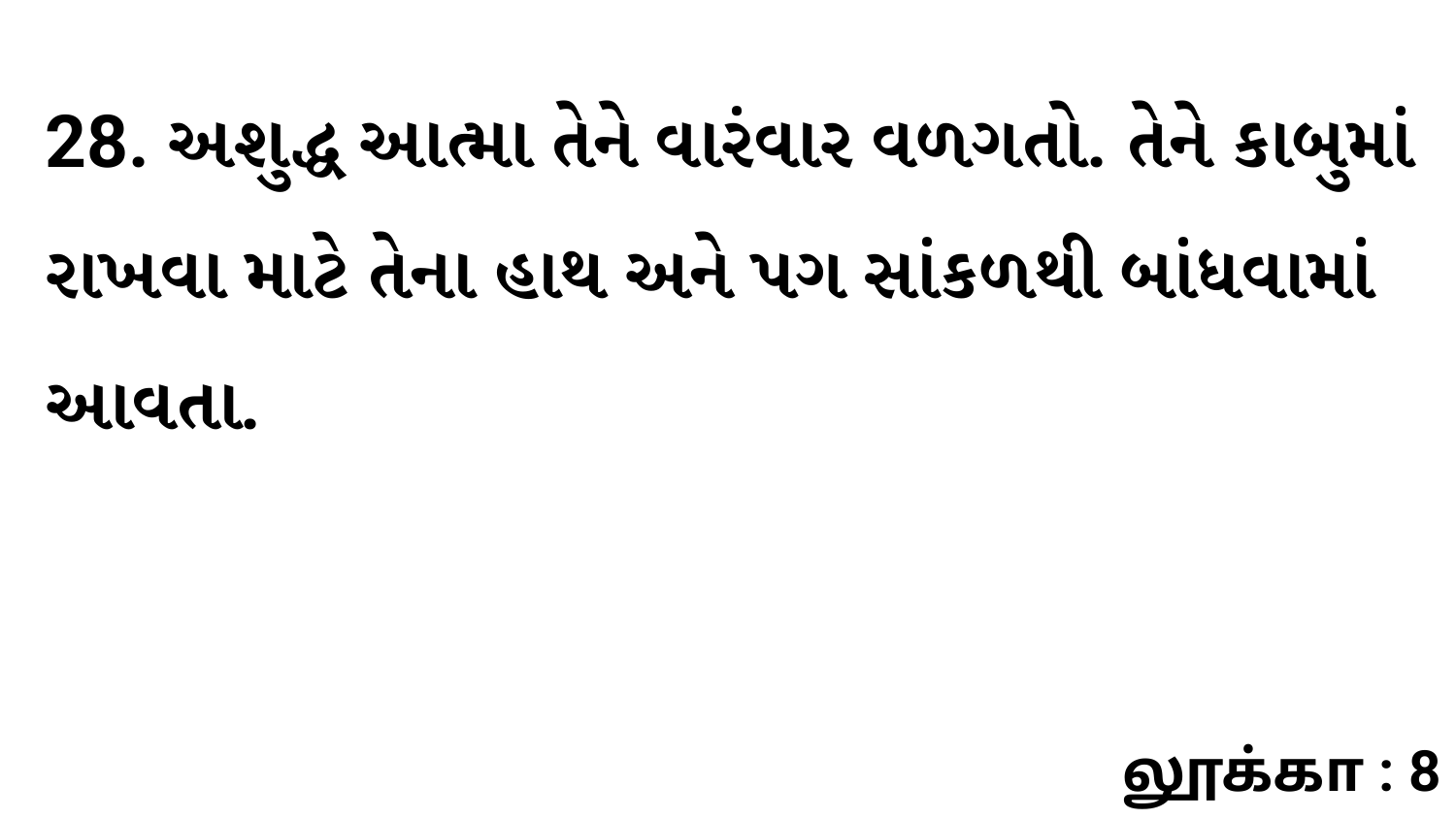

28. અશુદ્ધ આત્મા તેને વારંવાર વળગતો. તેને કાબુમાં રાખવા માટે તેના હાથ અને પગ સાંકળથી બાંધવામાં આવતા.
லூக்கா : 8